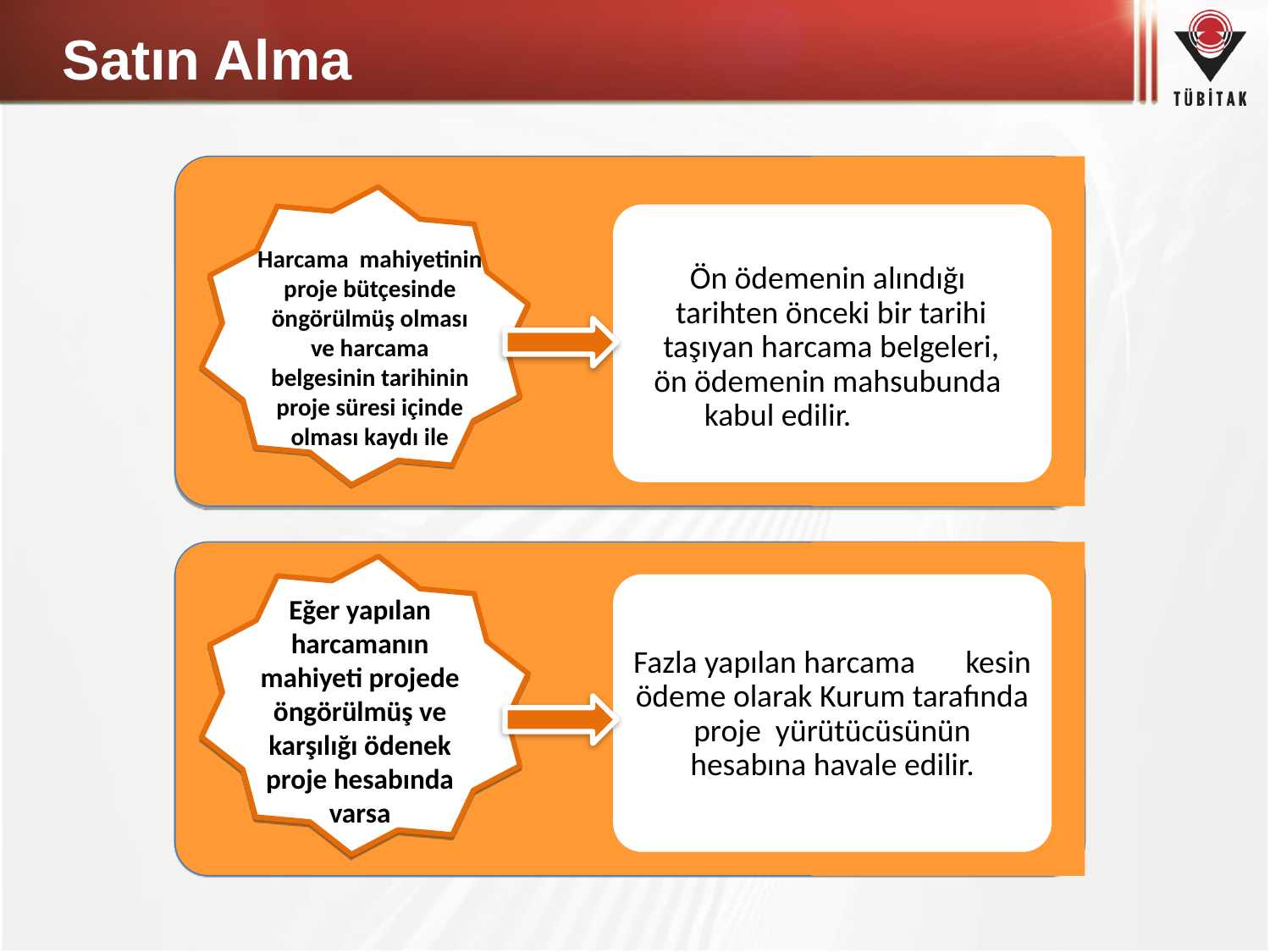

Satın Alma

Ön ödemenin alındığı  tarihten önceki bir tarihi taşıyan harcama belgeleri, ön ödemenin mahsubunda  kabul edilir.
Harcama  mahiyetinin proje bütçesinde öngörülmüş olması ve harcama belgesinin tarihinin proje süresi içinde olması kaydı ile

Fazla yapılan harcama       kesin ödeme olarak Kurum tarafında proje  yürütücüsünün hesabına havale edilir.
Eğer yapılan harcamanın mahiyeti projede öngörülmüş ve karşılığı ödenek proje hesabında varsa